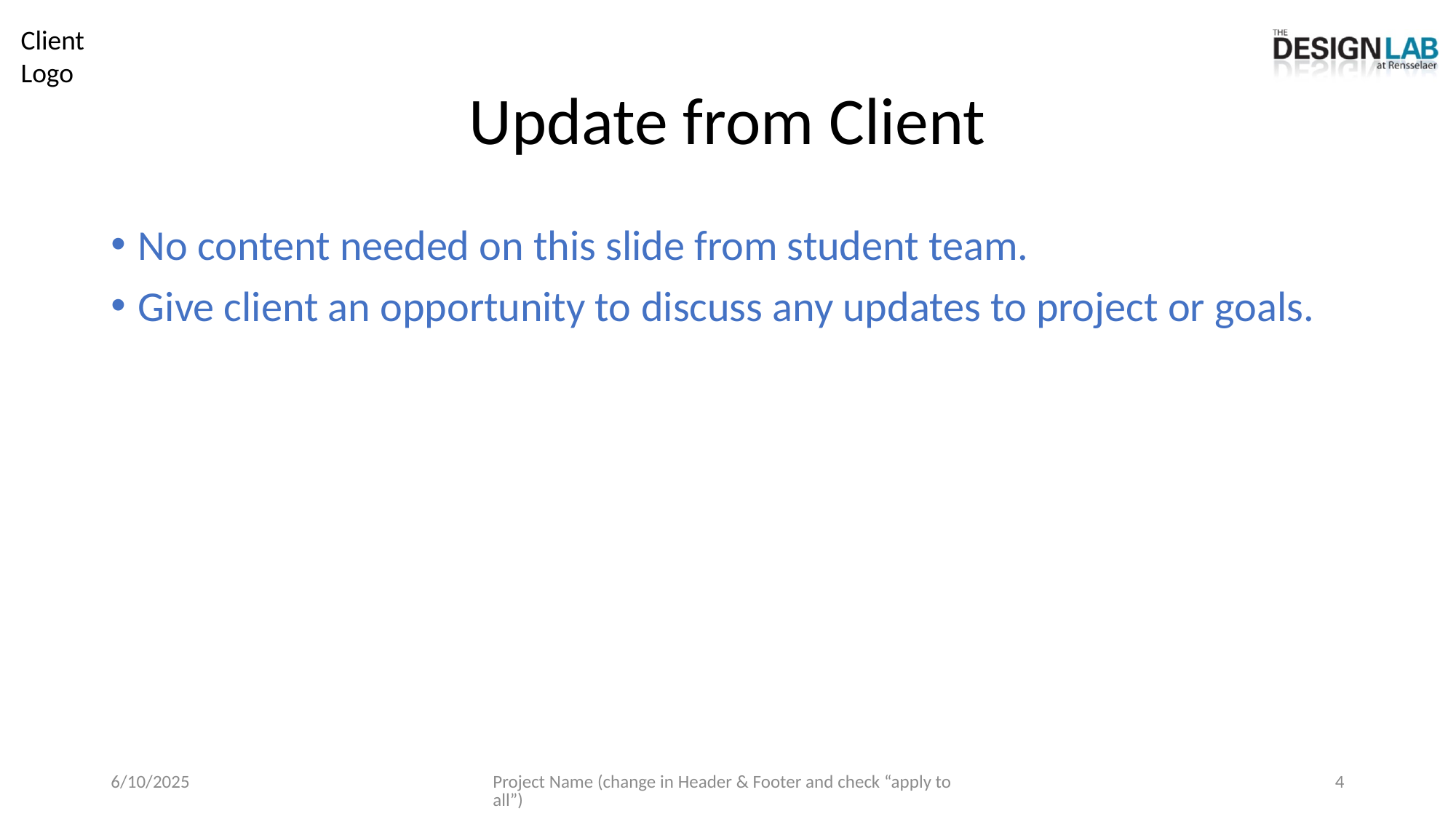

# Update from Client
No content needed on this slide from student team.
Give client an opportunity to discuss any updates to project or goals.

6/10/2025
Project Name (change in Header & Footer and check “apply to all”)
4